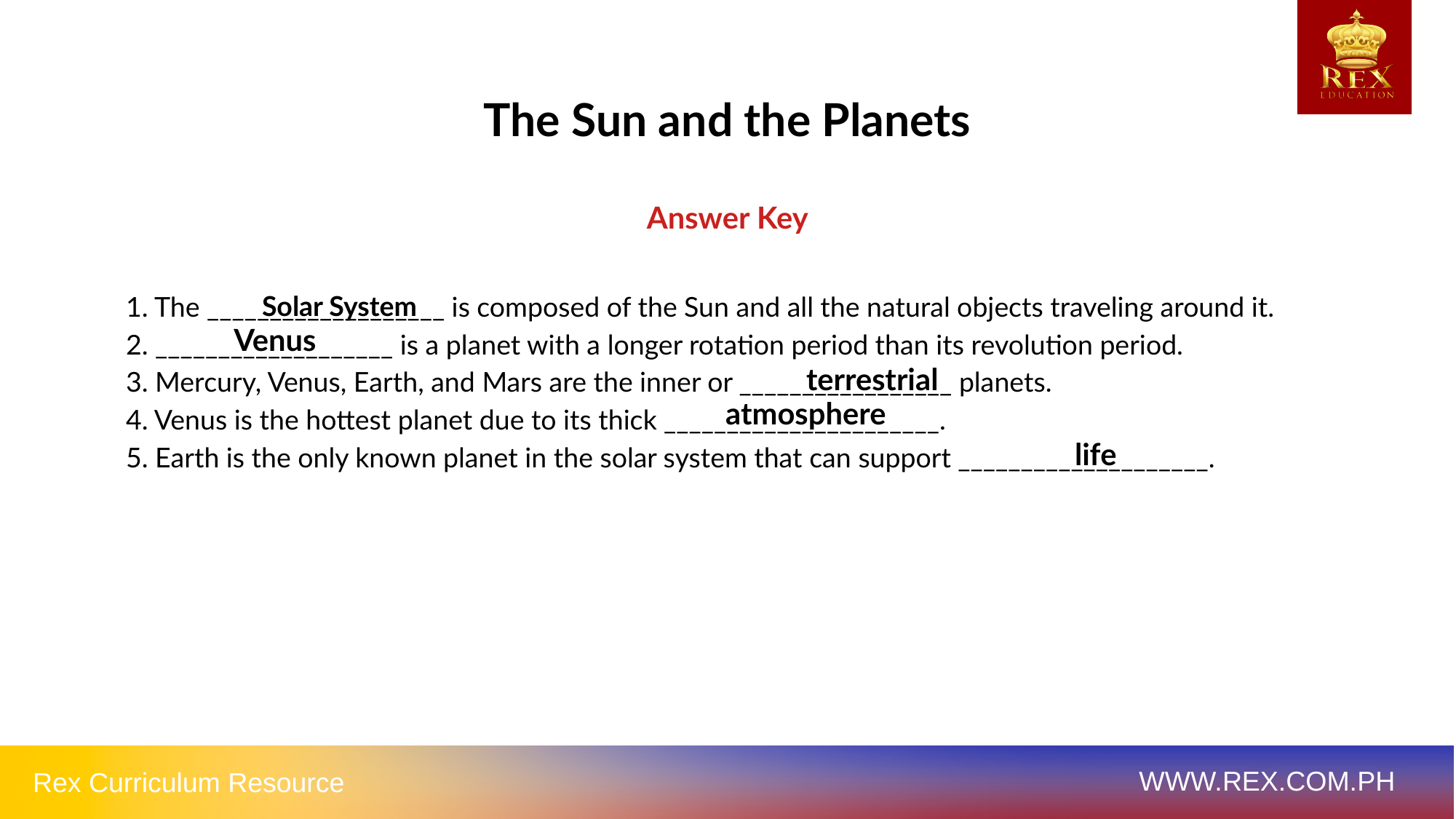

The Sun and the Planets
Answer Key
1. The ___________________ is composed of the Sun and all the natural objects traveling around it.
2. ___________________ is a planet with a longer rotation period than its revolution period.
3. Mercury, Venus, Earth, and Mars are the inner or _________________ planets.
4. Venus is the hottest planet due to its thick ______________________.
5. Earth is the only known planet in the solar system that can support ____________________.
Solar System
Venus
terrestrial
atmosphere
life